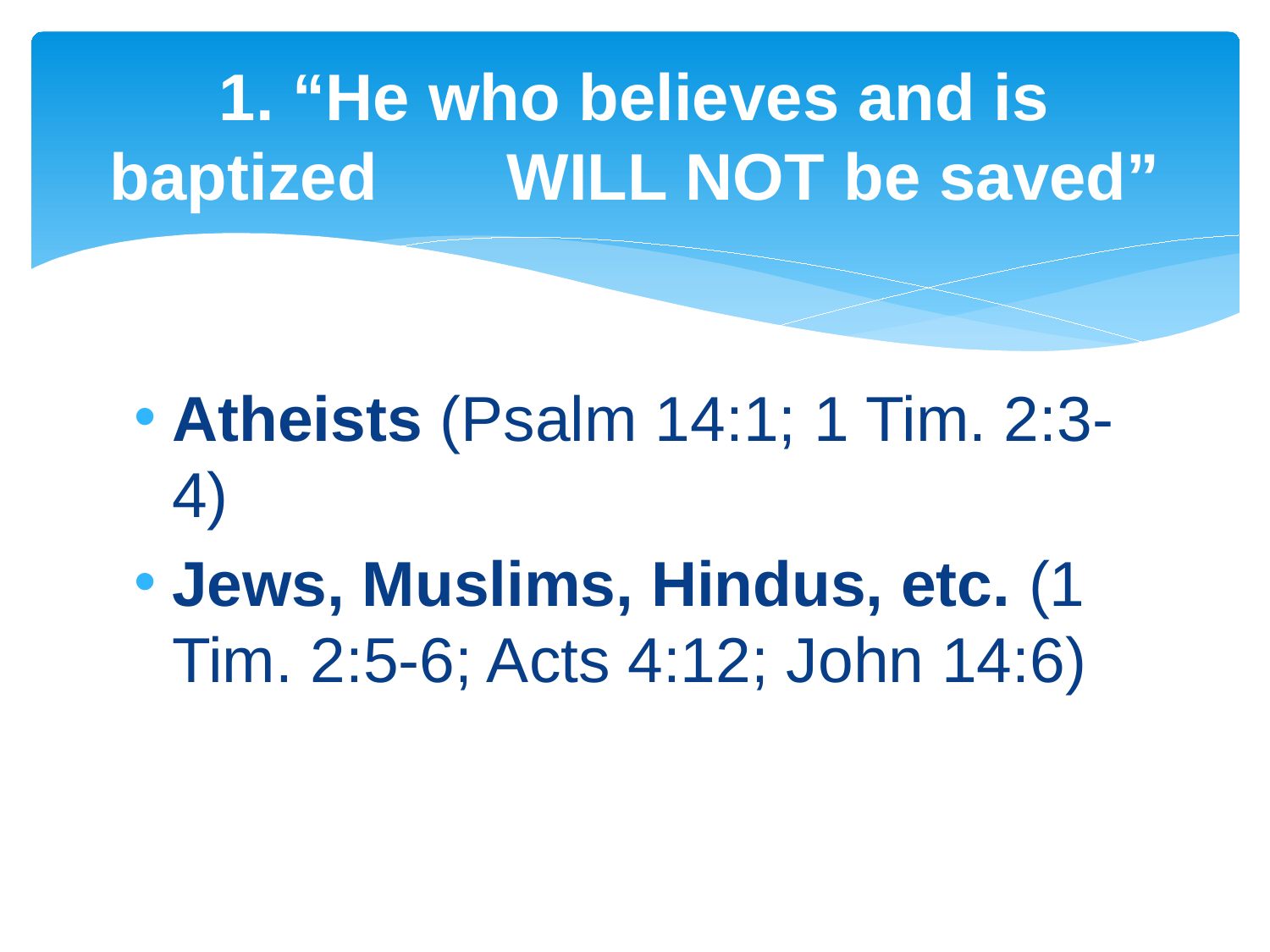

# 1. “He who believes and is baptized       will not be saved”
Atheists (Psalm 14:1; 1 Tim. 2:3-4)
Jews, Muslims, Hindus, etc. (1 Tim. 2:5-6; Acts 4:12; John 14:6)